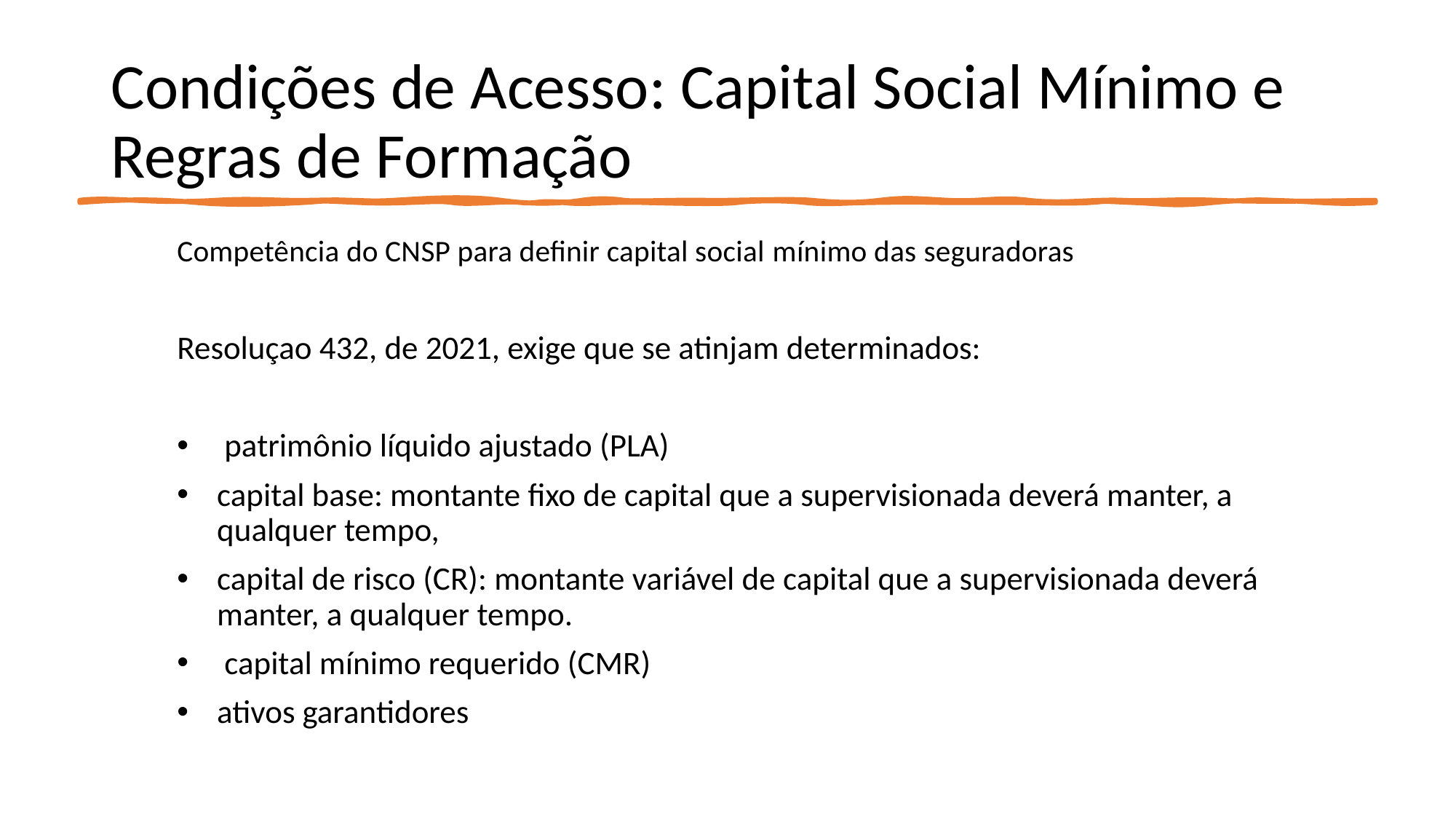

# Condições de Acesso: Capital Social Mínimo e Regras de Formação

Competência do CNSP para definir capital social mínimo das seguradoras

Resoluçao 432, de 2021, exige que se atinjam determinados:

 patrimônio líquido ajustado (PLA)
capital base: montante fixo de capital que a supervisionada deverá manter, a qualquer tempo,
capital de risco (CR): montante variável de capital que a supervisionada deverá manter, a qualquer tempo.
 capital mínimo requerido (CMR)
ativos garantidores